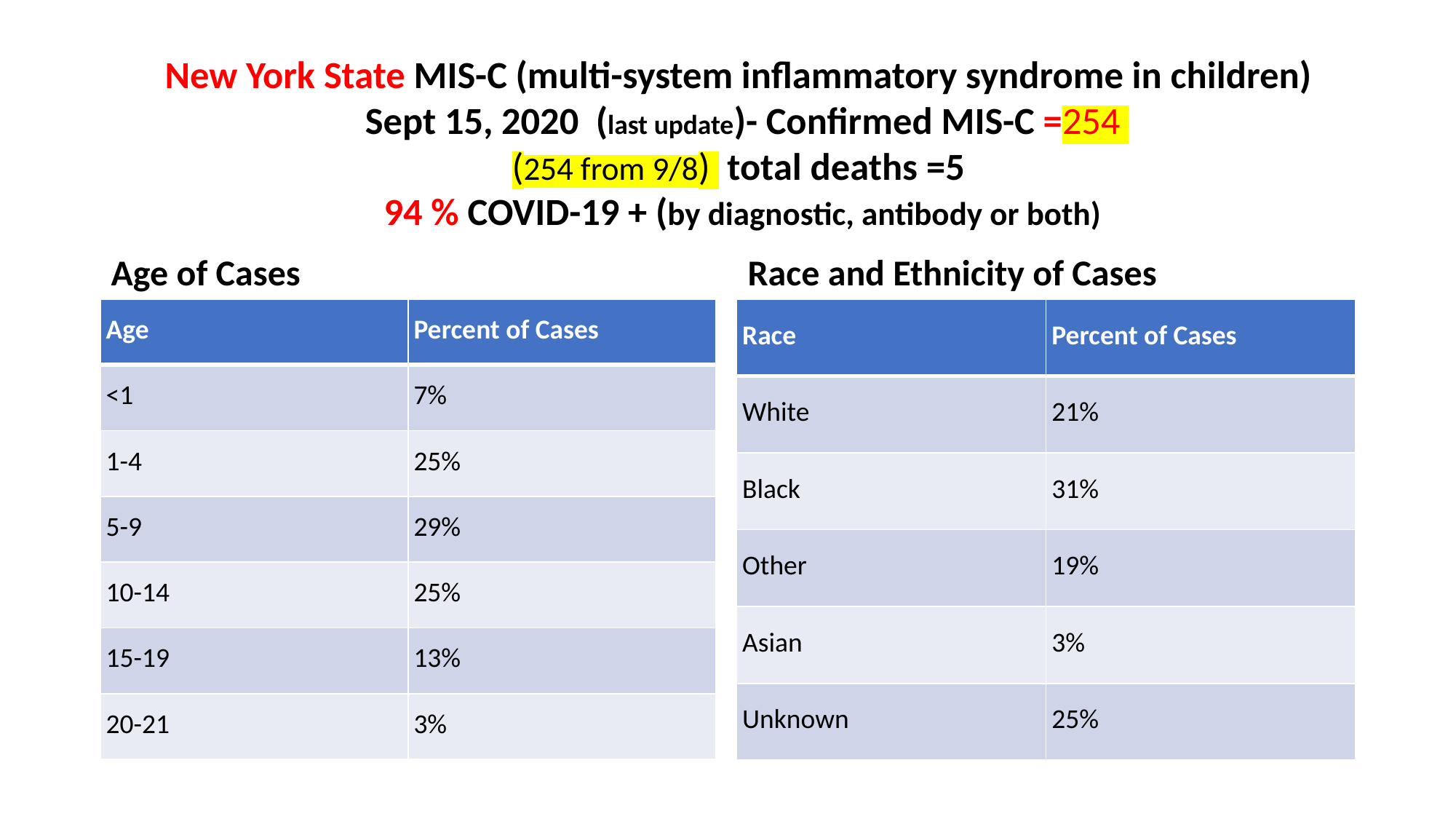

# New York State MIS-C (multi-system inflammatory syndrome in children)  Sept 15, 2020  (last update)- Confirmed MIS-C =254
(254 from 9/8)  total deaths =5
94 % COVID-19 + (by diagnostic, antibody or both)
Age of Cases

Race and Ethnicity of Cases
| Age | Percent of Cases |
| --- | --- |
| <1 | 7% |
| 1-4 | 25% |
| 5-9 | 29% |
| 10-14 | 25% |
| 15-19 | 13% |
| 20-21 | 3% |
| Race | Percent of Cases |
| --- | --- |
| White | 21% |
| Black | 31% |
| Other | 19% |
| Asian | 3% |
| Unknown | 25% |